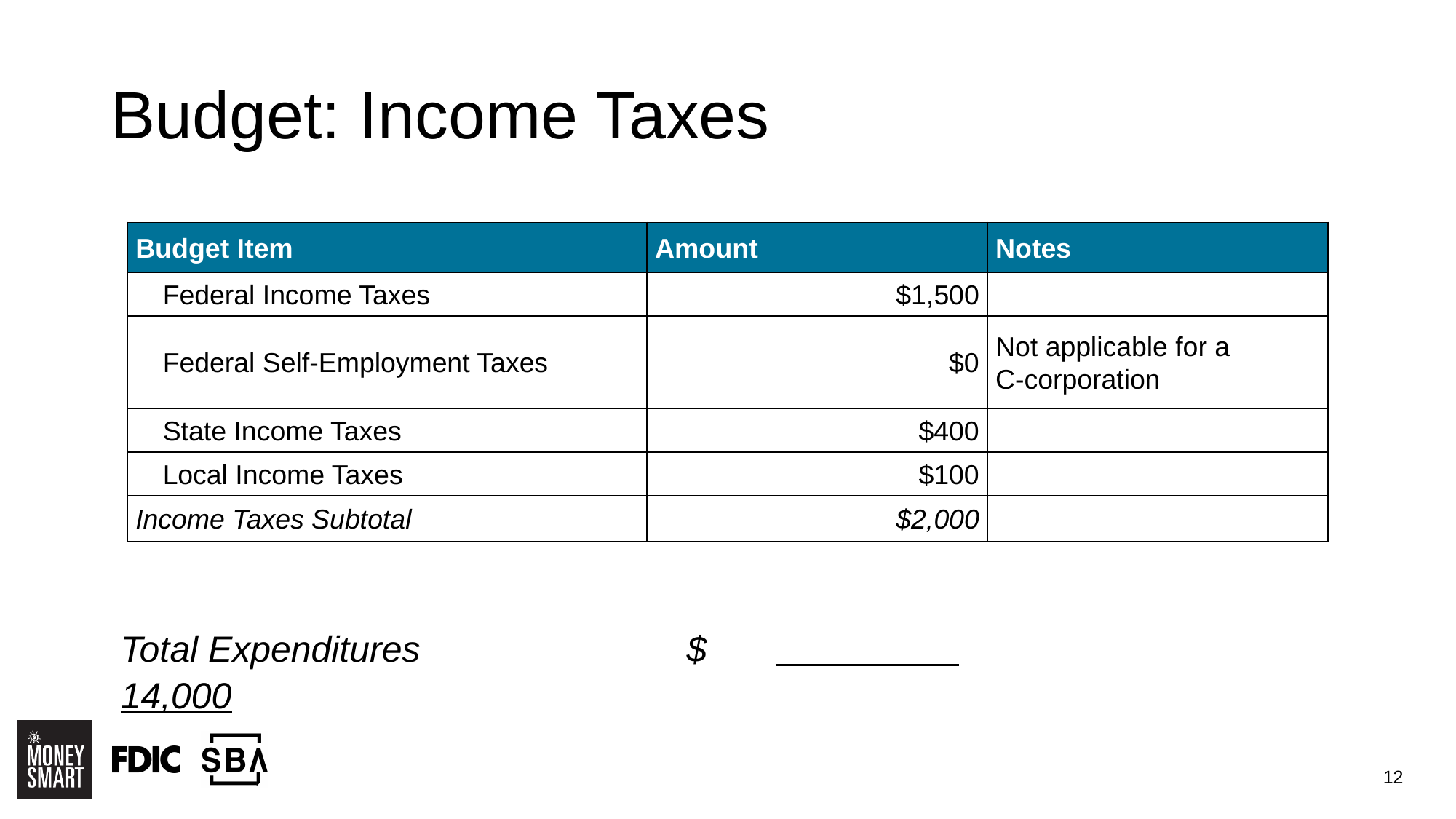

# Budget: Income Taxes
| Budget Item | Amount | Notes |
| --- | --- | --- |
| Federal Income Taxes | $1,500 |  |
| Federal Self-Employment Taxes | $0 | Not applicable for a C‑corporation |
| State Income Taxes | $400 |  |
| Local Income Taxes | $100 |  |
| Income Taxes Subtotal | $2,000 |  |
Total Expenditures             	  	  $	                   14,000
12